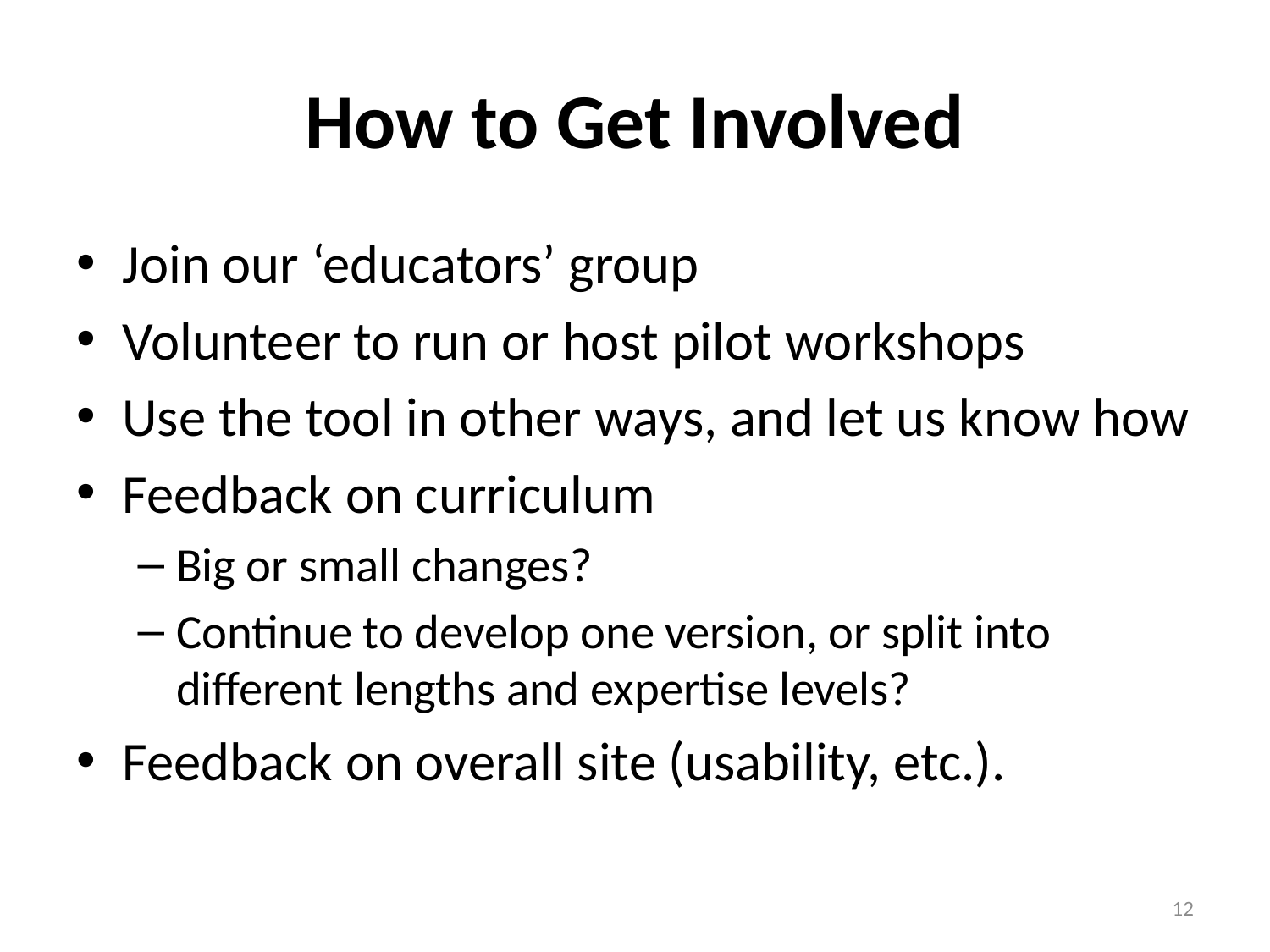

# How to Get Involved
Join our ‘educators’ group
Volunteer to run or host pilot workshops
Use the tool in other ways, and let us know how
Feedback on curriculum
Big or small changes?
Continue to develop one version, or split into different lengths and expertise levels?
Feedback on overall site (usability, etc.).
12